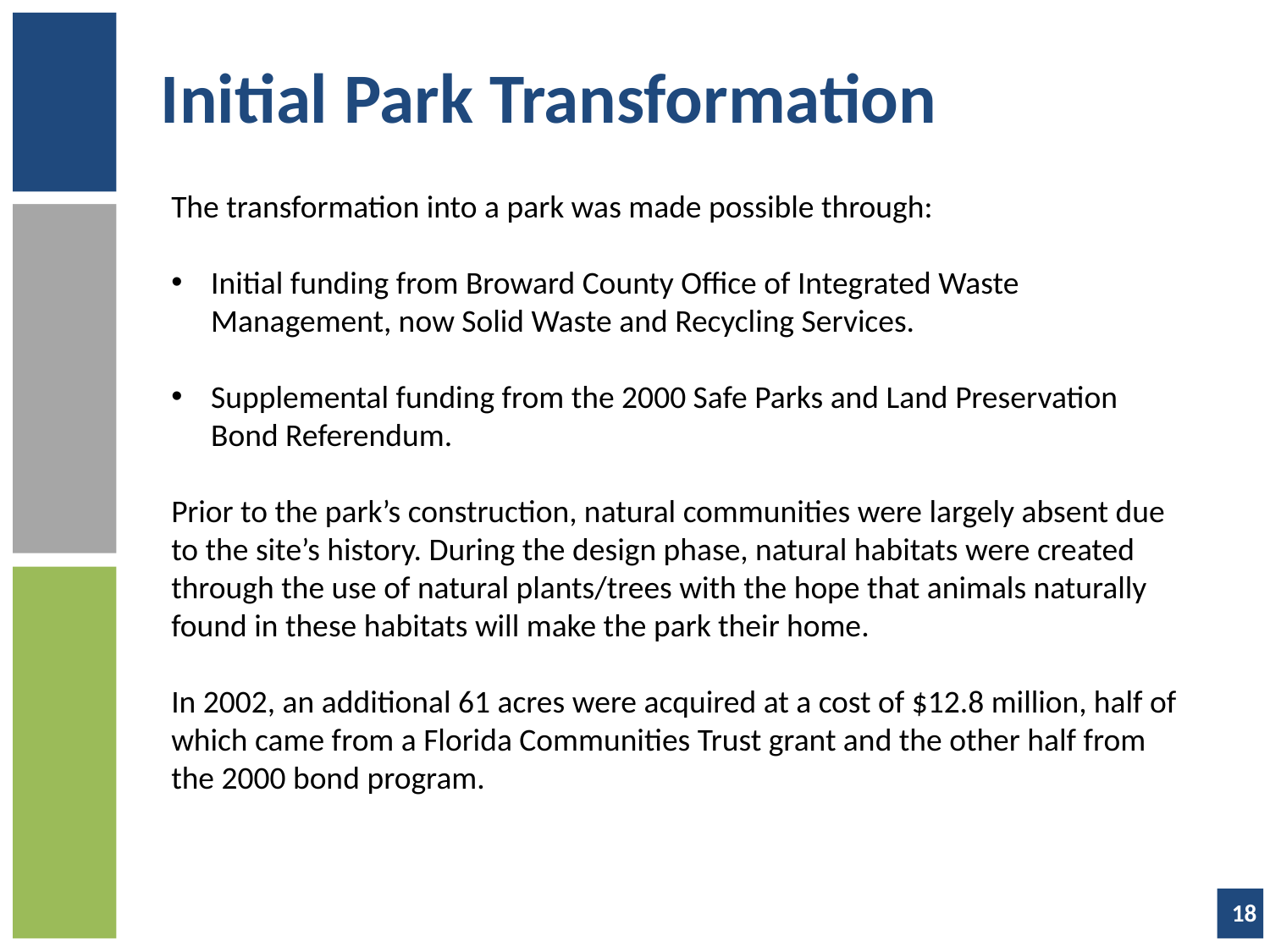

# Initial Park Transformation
The transformation into a park was made possible through:

Initial funding from Broward County Office of Integrated Waste Management, now Solid Waste and Recycling Services.

Supplemental funding from the 2000 Safe Parks and Land Preservation Bond Referendum.

Prior to the park’s construction, natural communities were largely absent due to the site’s history. During the design phase, natural habitats were created through the use of natural plants/trees with the hope that animals naturally found in these habitats will make the park their home.

In 2002, an additional 61 acres were acquired at a cost of $12.8 million, half of which came from a Florida Communities Trust grant and the other half from the 2000 bond program.
18